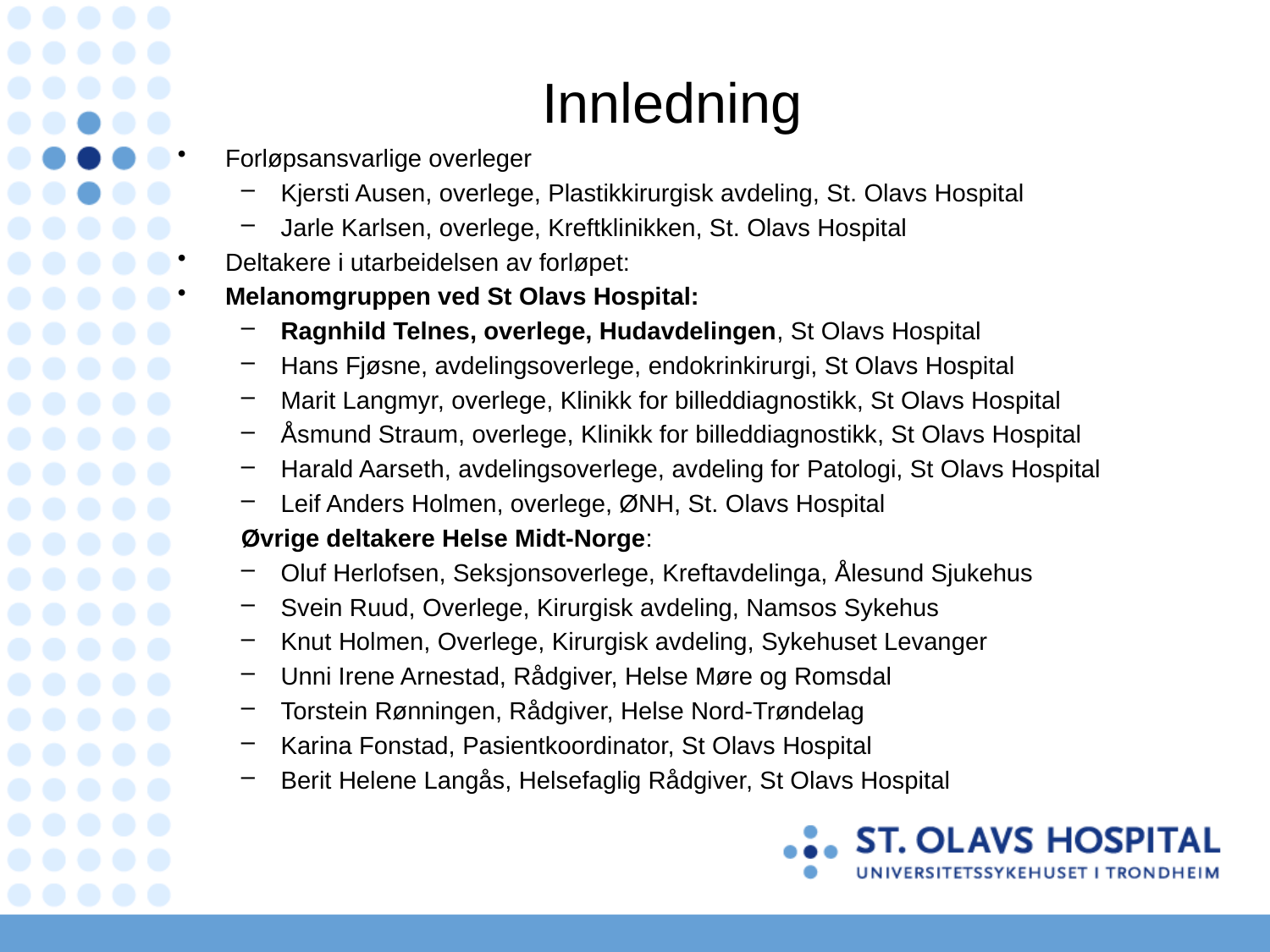

# Innledning
Forløpsansvarlige overleger
Kjersti Ausen, overlege, Plastikkirurgisk avdeling, St. Olavs Hospital
Jarle Karlsen, overlege, Kreftklinikken, St. Olavs Hospital
Deltakere i utarbeidelsen av forløpet:
Melanomgruppen ved St Olavs Hospital:
Ragnhild Telnes, overlege, Hudavdelingen, St Olavs Hospital
Hans Fjøsne, avdelingsoverlege, endokrinkirurgi, St Olavs Hospital
Marit Langmyr, overlege, Klinikk for billeddiagnostikk, St Olavs Hospital
Åsmund Straum, overlege, Klinikk for billeddiagnostikk, St Olavs Hospital
Harald Aarseth, avdelingsoverlege, avdeling for Patologi, St Olavs Hospital
Leif Anders Holmen, overlege, ØNH, St. Olavs Hospital
Øvrige deltakere Helse Midt-Norge:
Oluf Herlofsen, Seksjonsoverlege, Kreftavdelinga, Ålesund Sjukehus
Svein Ruud, Overlege, Kirurgisk avdeling, Namsos Sykehus
Knut Holmen, Overlege, Kirurgisk avdeling, Sykehuset Levanger
Unni Irene Arnestad, Rådgiver, Helse Møre og Romsdal
Torstein Rønningen, Rådgiver, Helse Nord-Trøndelag
Karina Fonstad, Pasientkoordinator, St Olavs Hospital
Berit Helene Langås, Helsefaglig Rådgiver, St Olavs Hospital